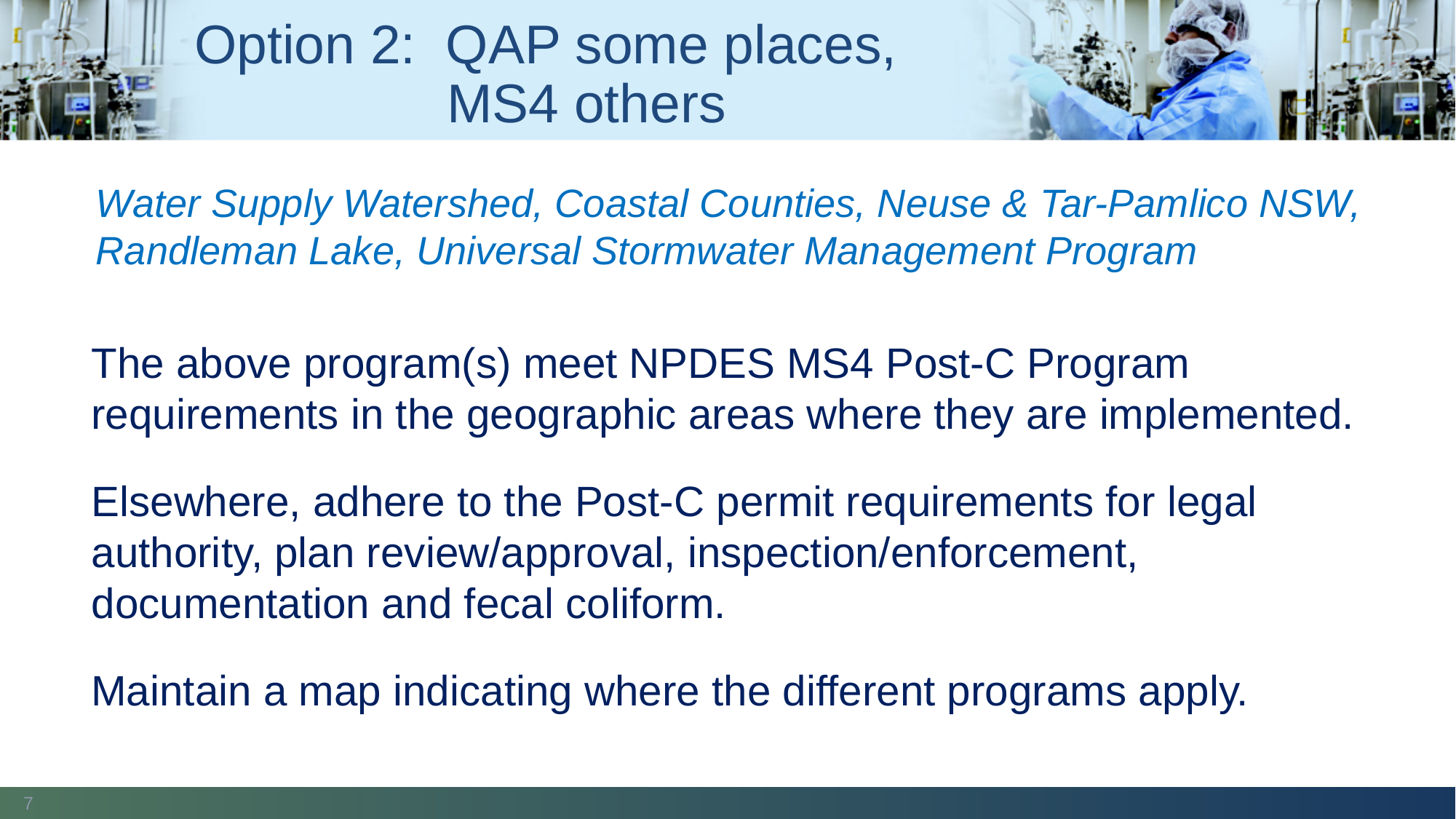

Option 2:  QAP some places, MS4 others
Water Supply Watershed, Coastal Counties, Neuse & Tar-Pamlico NSW, Randleman Lake, Universal Stormwater Management Program

The above program(s) meet NPDES MS4 Post-C Program requirements in the geographic areas where they are implemented.
Elsewhere, adhere to the Post-C permit requirements for legal authority, plan review/approval, inspection/enforcement, documentation and fecal coliform.
Maintain a map indicating where the different programs apply.

7